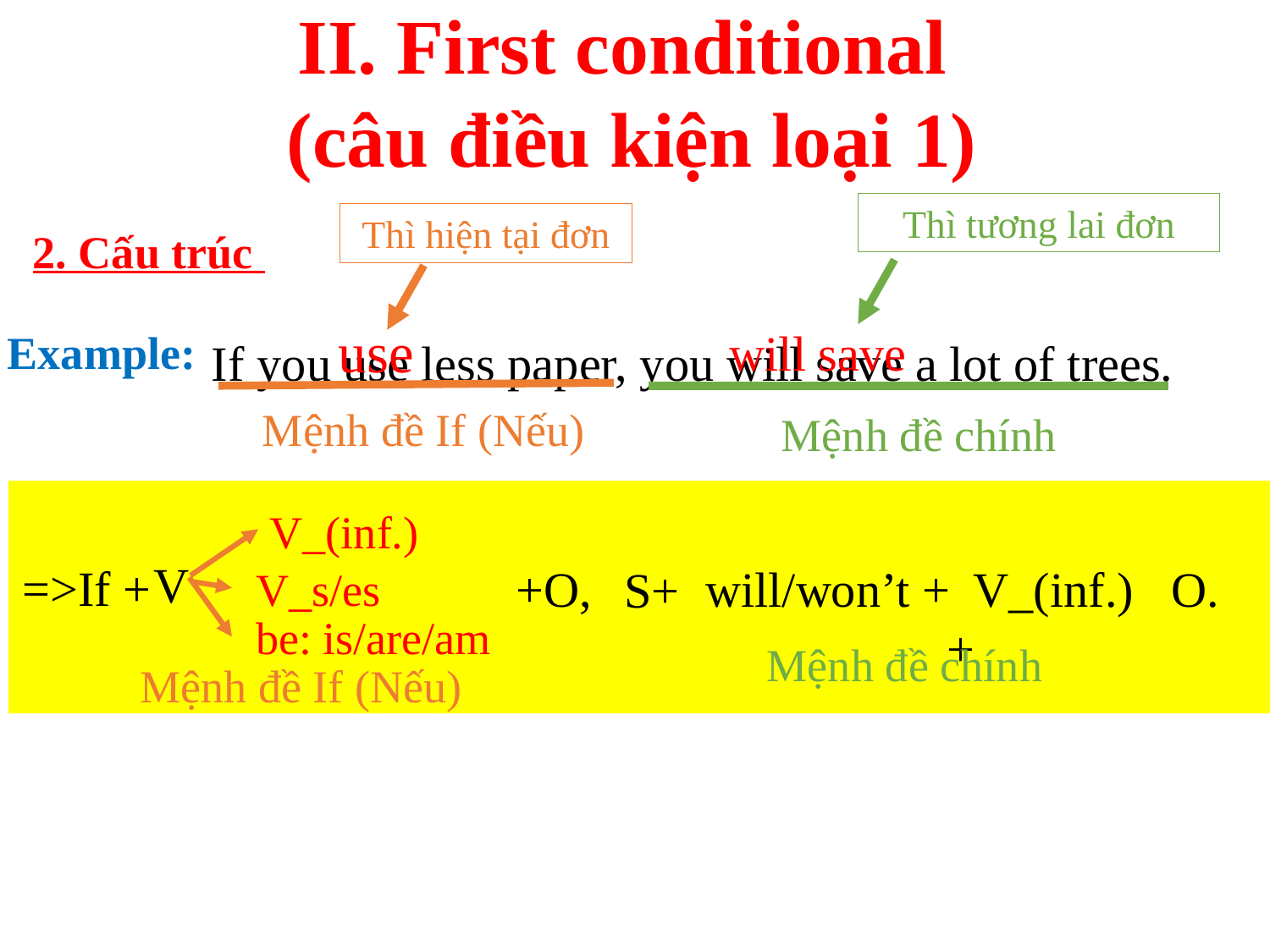

II. First conditional
(câu điều kiện loại 1)
Thì tương lai đơn
Thì hiện tại đơn
 2. Cấu trúc
If you use less paper, you will save a lot of trees.
use
will save
Example:
 Mệnh đề If (Nếu)
 Mệnh đề chính

V_(inf.)
 V
 =>If +
+O,
will/won’t +
 V_(inf.) +
 O.
S+
 V_s/es
 be: is/are/am
 Mệnh đề chính
 Mệnh đề If (Nếu)